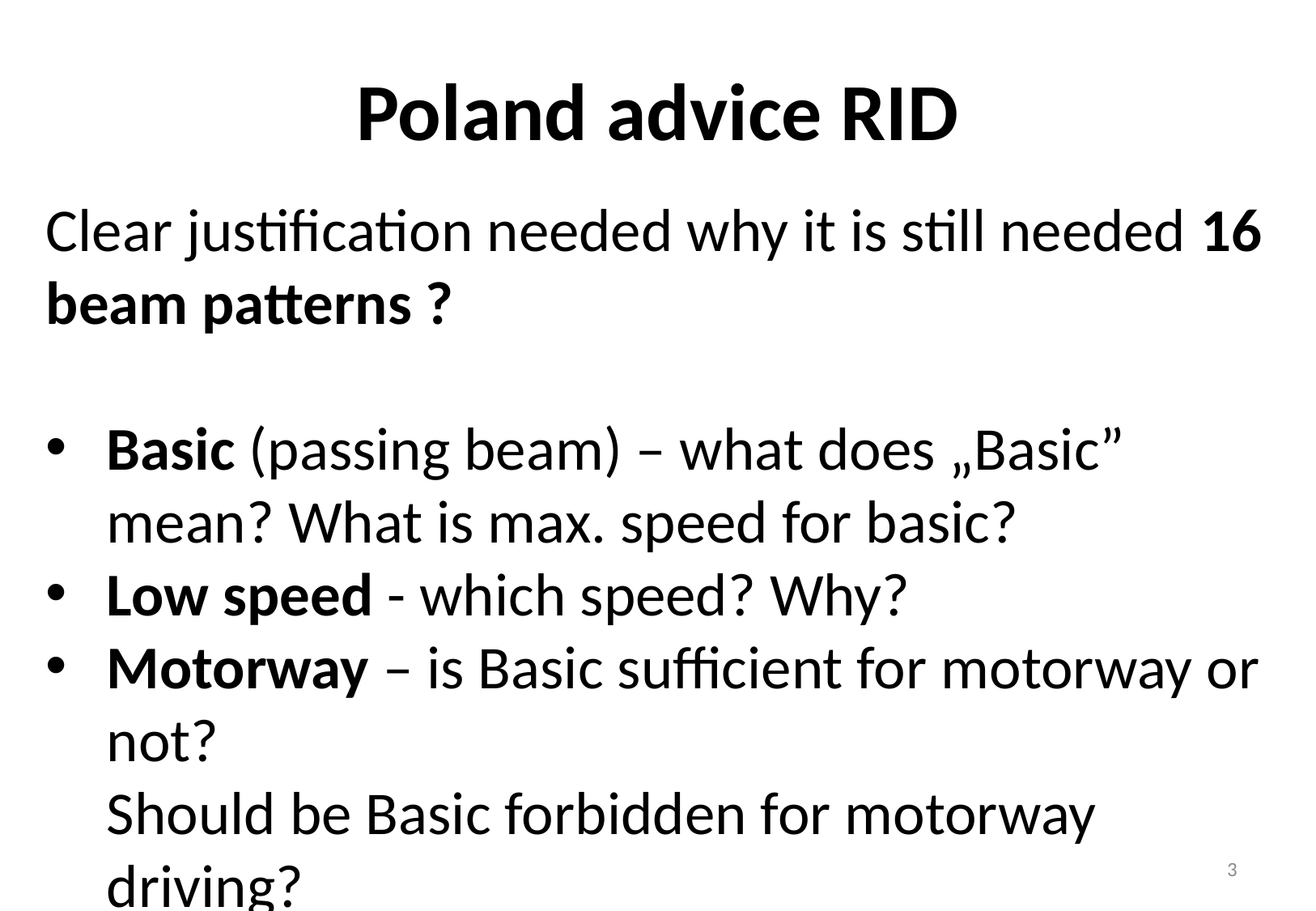

Poland advice RID
Clear justification needed why it is still needed 16 beam patterns ?

Basic (passing beam) – what does „Basic” mean? What is max. speed for basic?
Low speed - which speed? Why?
Motorway – is Basic sufficient for motorway or not?
Should be Basic forbidden for motorway driving?
3